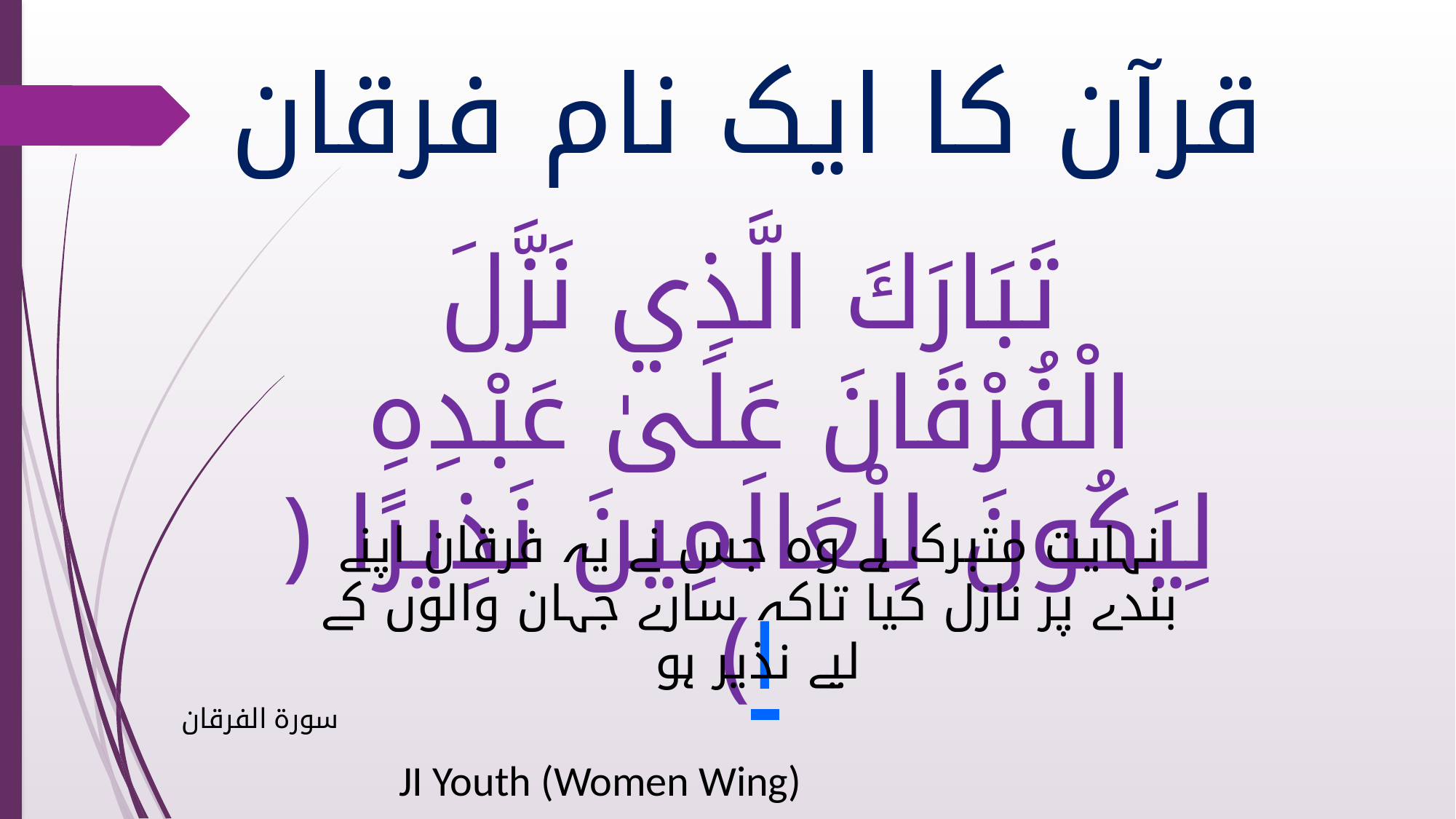

# قرآن کا ایک نام فرقان
تَبَارَكَ الَّذِي نَزَّلَ الْفُرْقَانَ عَلَىٰ عَبْدِهِ لِيَكُونَ لِلْعَالَمِينَ نَذِيرًا ﴿١﴾
نہایت متبرک ہے وہ جس نے یہ فرقان اپنے بندے پر نازل کیا تاکہ سارے جہان والوں کے لیے نذیر ہو
سورة الفرقان
JI Youth (Women Wing)